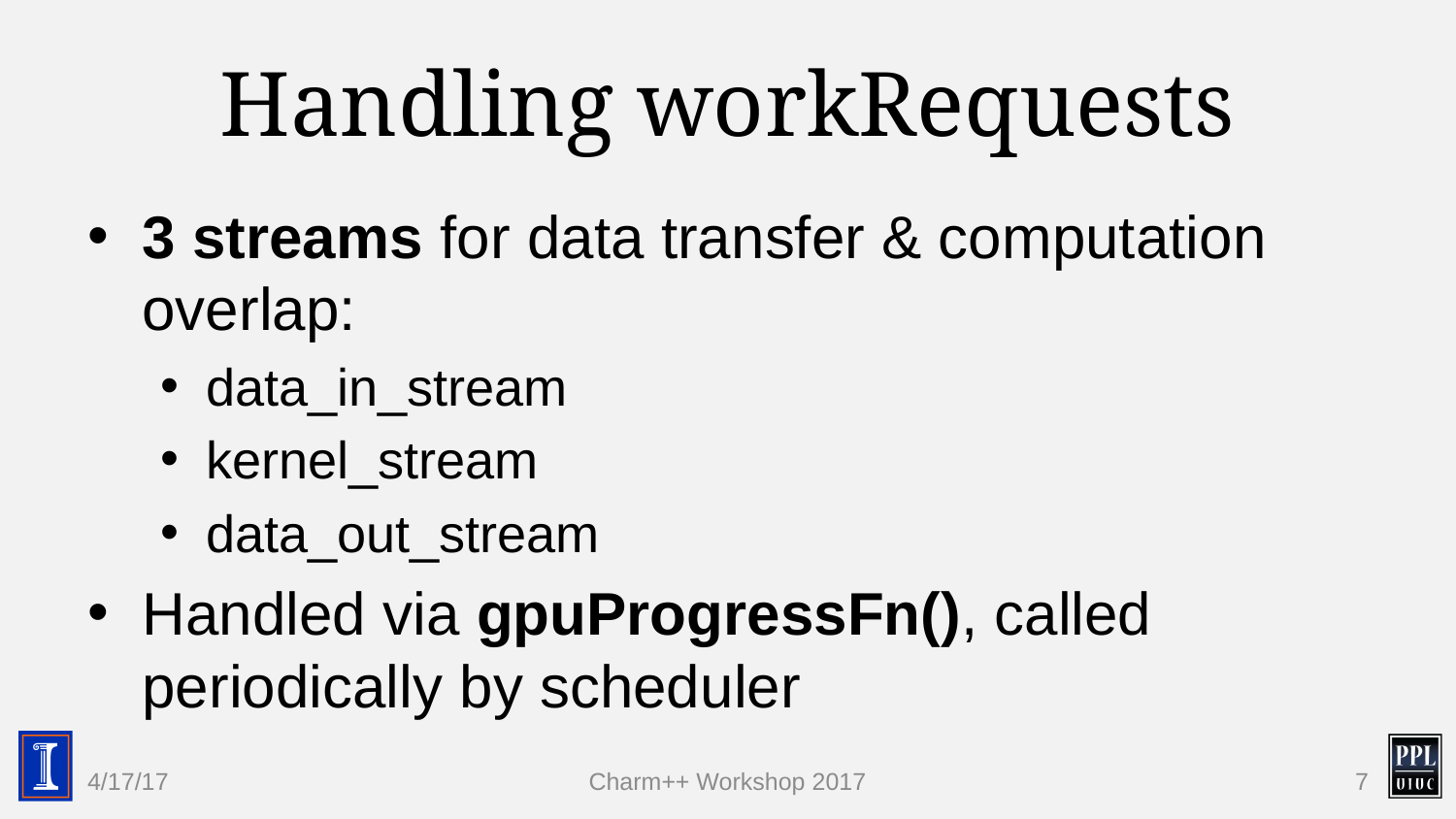

# Handling workRequests
3 streams for data transfer & computation overlap:
data_in_stream
kernel_stream
data_out_stream
Handled via gpuProgressFn(), called periodically by scheduler
4/17/17
Charm++ Workshop 2017
7